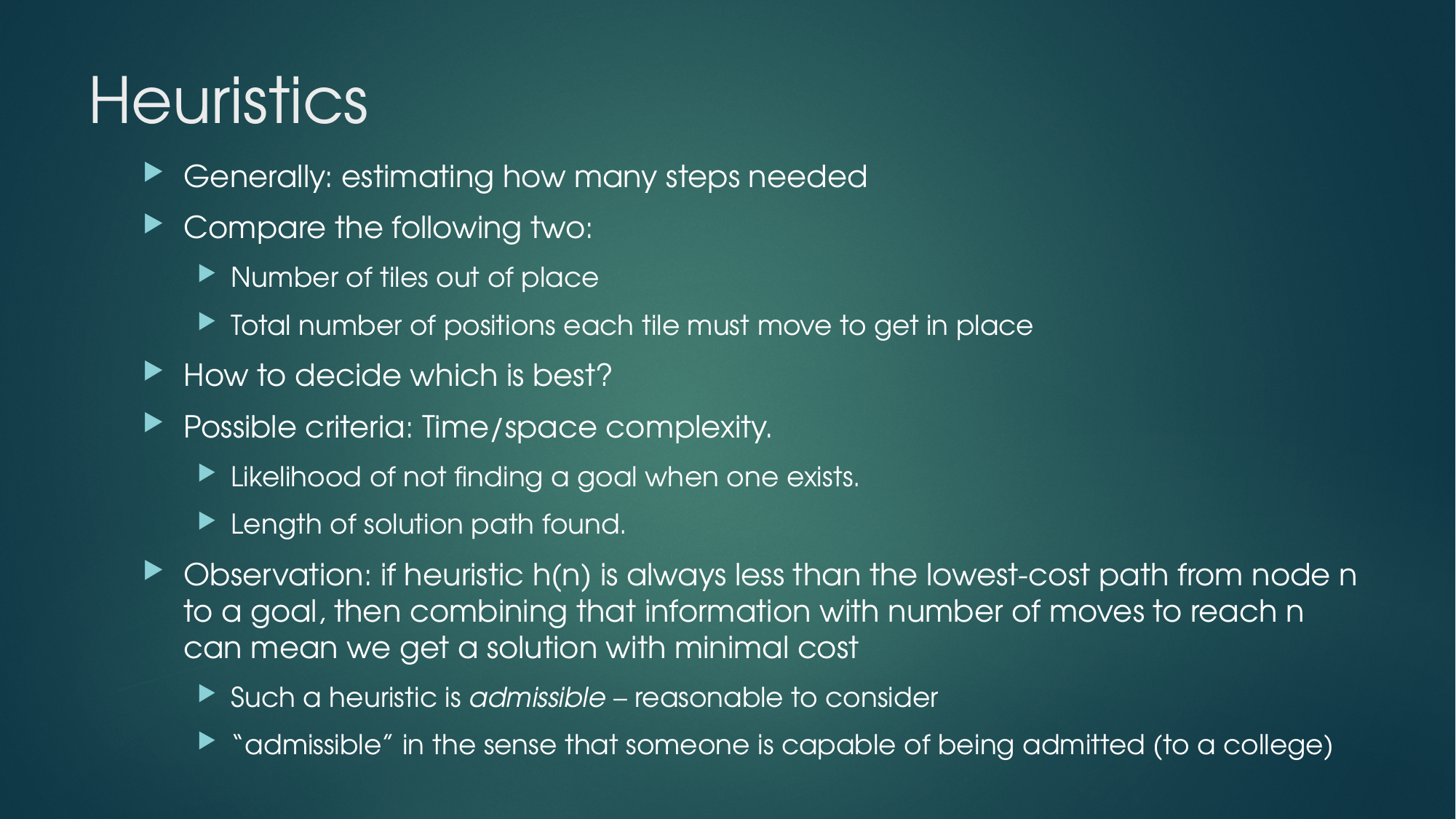

# Heuristics
Generally: estimating how many steps needed
Compare the following two:
Number of tiles out of place
Total number of positions each tile must move to get in place
How to decide which is best?
Possible criteria: Time/space complexity.
Likelihood of not finding a goal when one exists.
Length of solution path found.
Observation: if heuristic h(n) is always less than the lowest-cost path from node n to a goal, then combining that information with number of moves to reach n can mean we get a solution with minimal cost
Such a heuristic is admissible – reasonable to consider
“admissible” in the sense that someone is capable of being admitted (to a college)